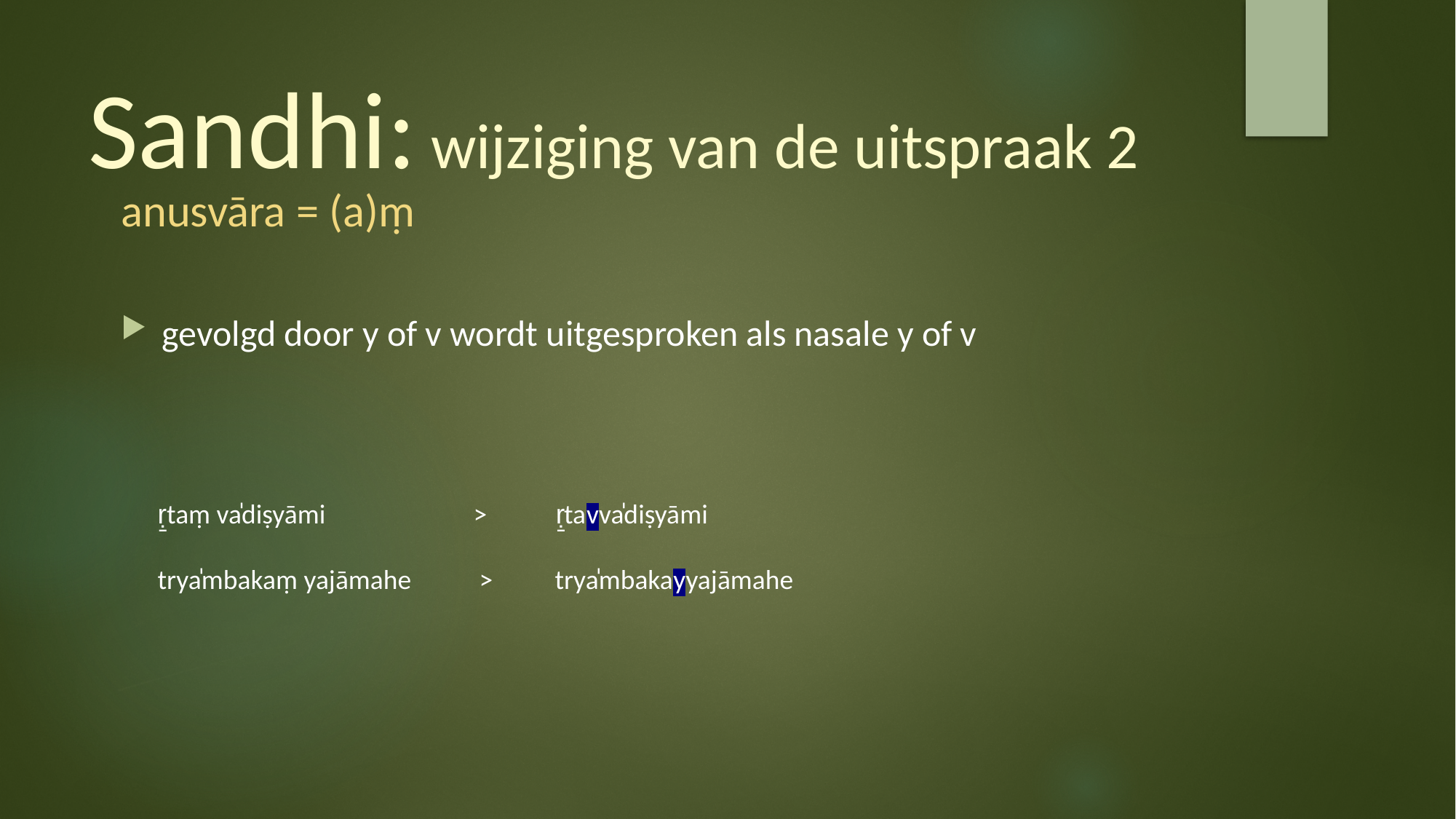

# Sandhi: wijziging van de uitspraak 2
anusvāra = (a)ṃ

gevolgd door y of v wordt uitgesproken als nasale y of v

ṛ̱taṃ va̍diṣyāmi                        >           ṛ̱tavva̍diṣyāmi

trya̍mbakaṃ yajāmahe           >          trya̍mbakayyajāmahe